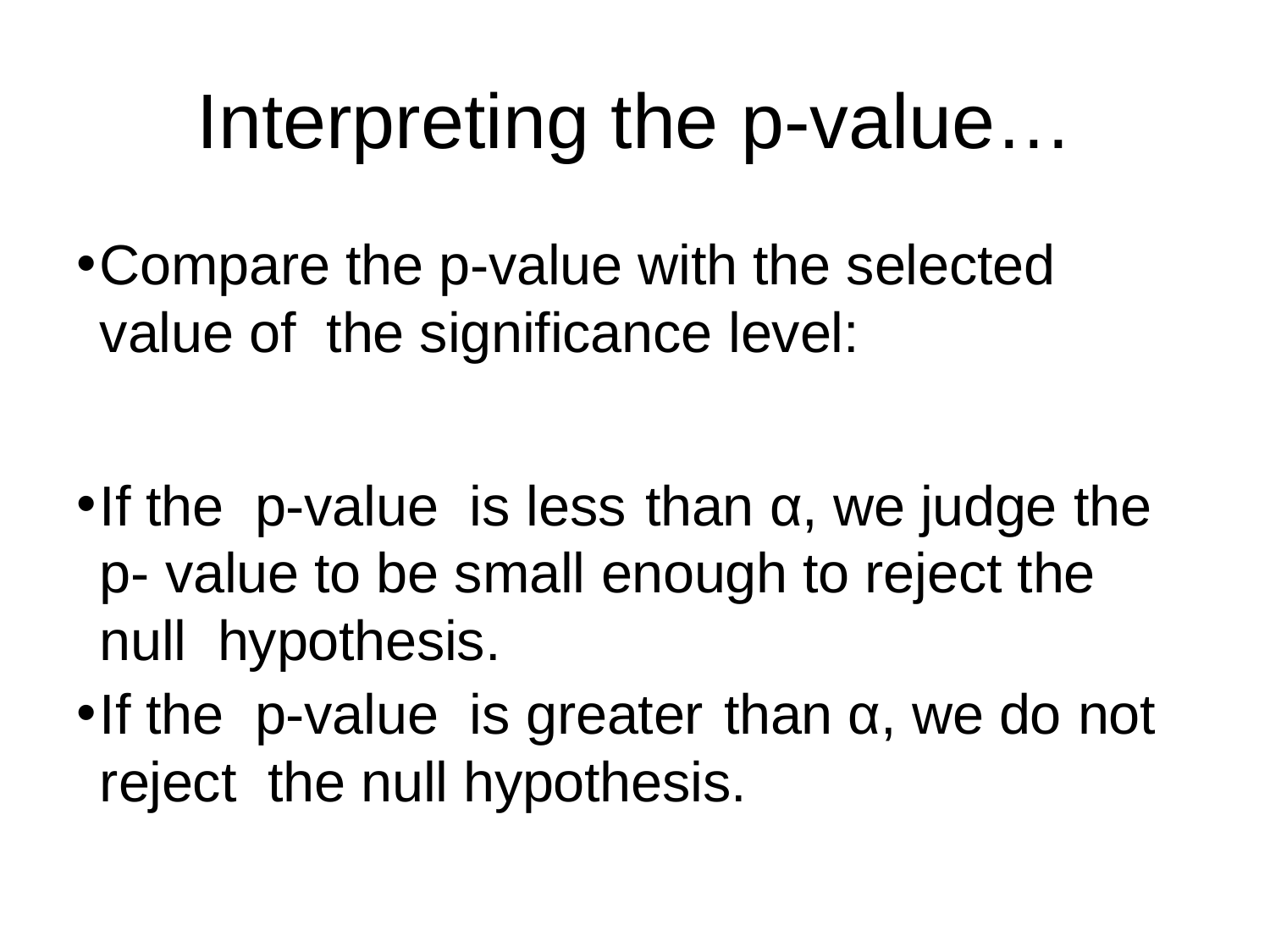

# Interpreting the p-value…
Compare the p-value with the selected value of  the significance level:

If the  p-value  is less than α, we judge the p- value to be small enough to reject the null  hypothesis.
If the  p-value  is greater than α, we do not reject  the null hypothesis.